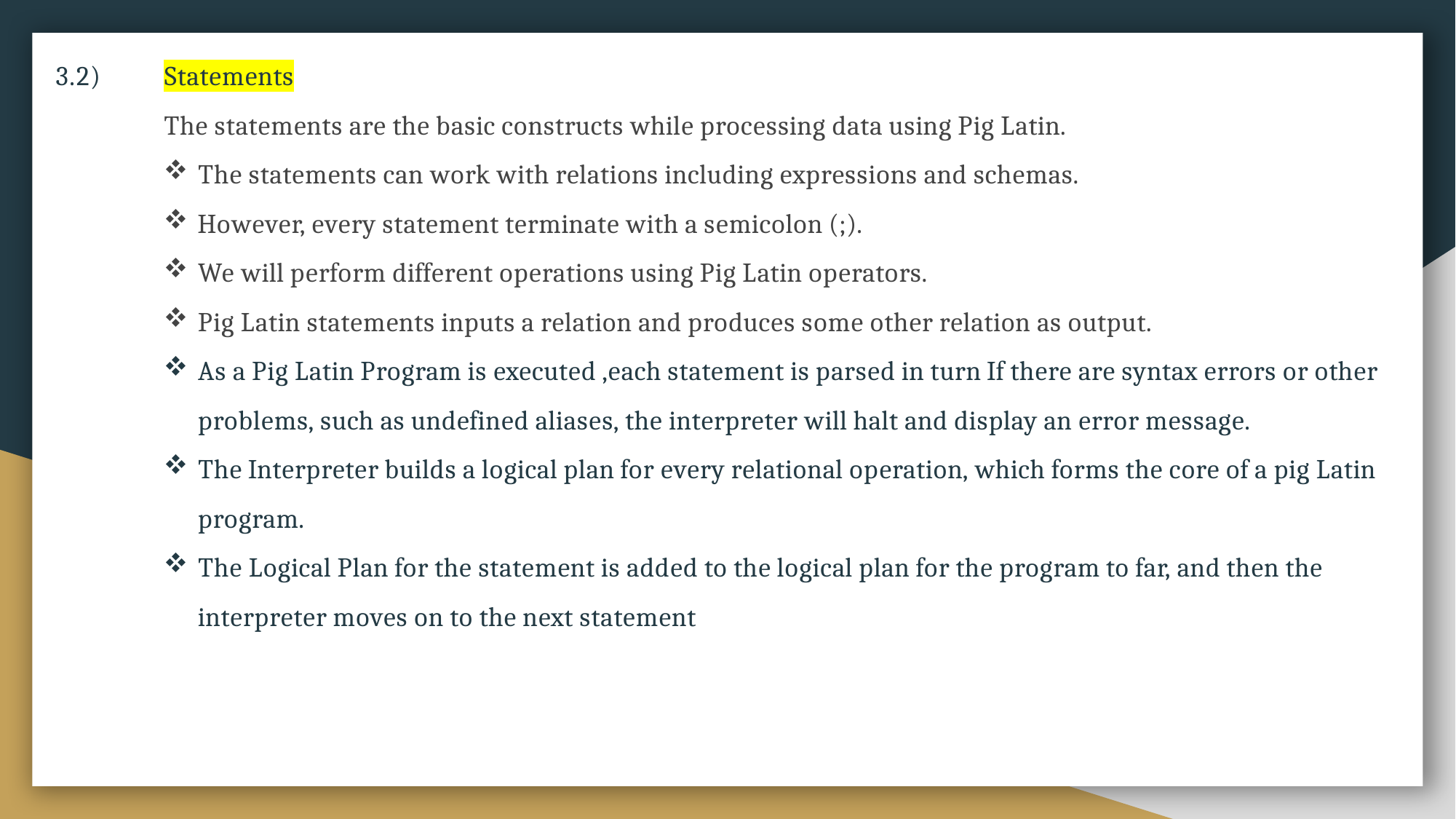

3.2)	Statements
	The statements are the basic constructs while processing data using Pig Latin.
The statements can work with relations including expressions and schemas.
However, every statement terminate with a semicolon (;).
We will perform different operations using Pig Latin operators.
Pig Latin statements inputs a relation and produces some other relation as output.
As a Pig Latin Program is executed ,each statement is parsed in turn If there are syntax errors or other problems, such as undefined aliases, the interpreter will halt and display an error message.
The Interpreter builds a logical plan for every relational operation, which forms the core of a pig Latin program.
The Logical Plan for the statement is added to the logical plan for the program to far, and then the interpreter moves on to the next statement

Filtered